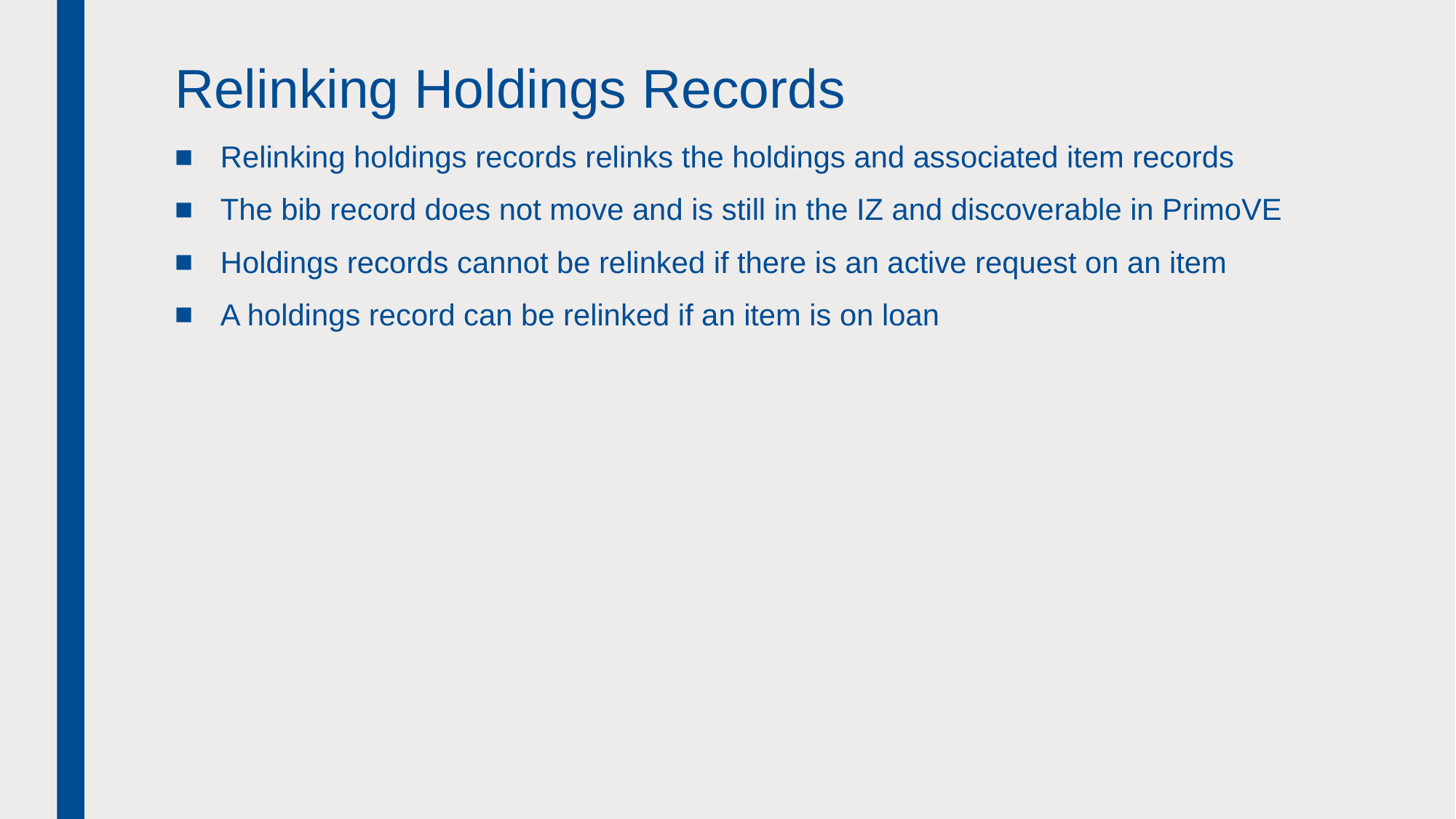

# Relinking Holdings Records
Relinking holdings records relinks the holdings and associated item records
The bib record does not move and is still in the IZ and discoverable in PrimoVE
Holdings records cannot be relinked if there is an active request on an item
A holdings record can be relinked if an item is on loan